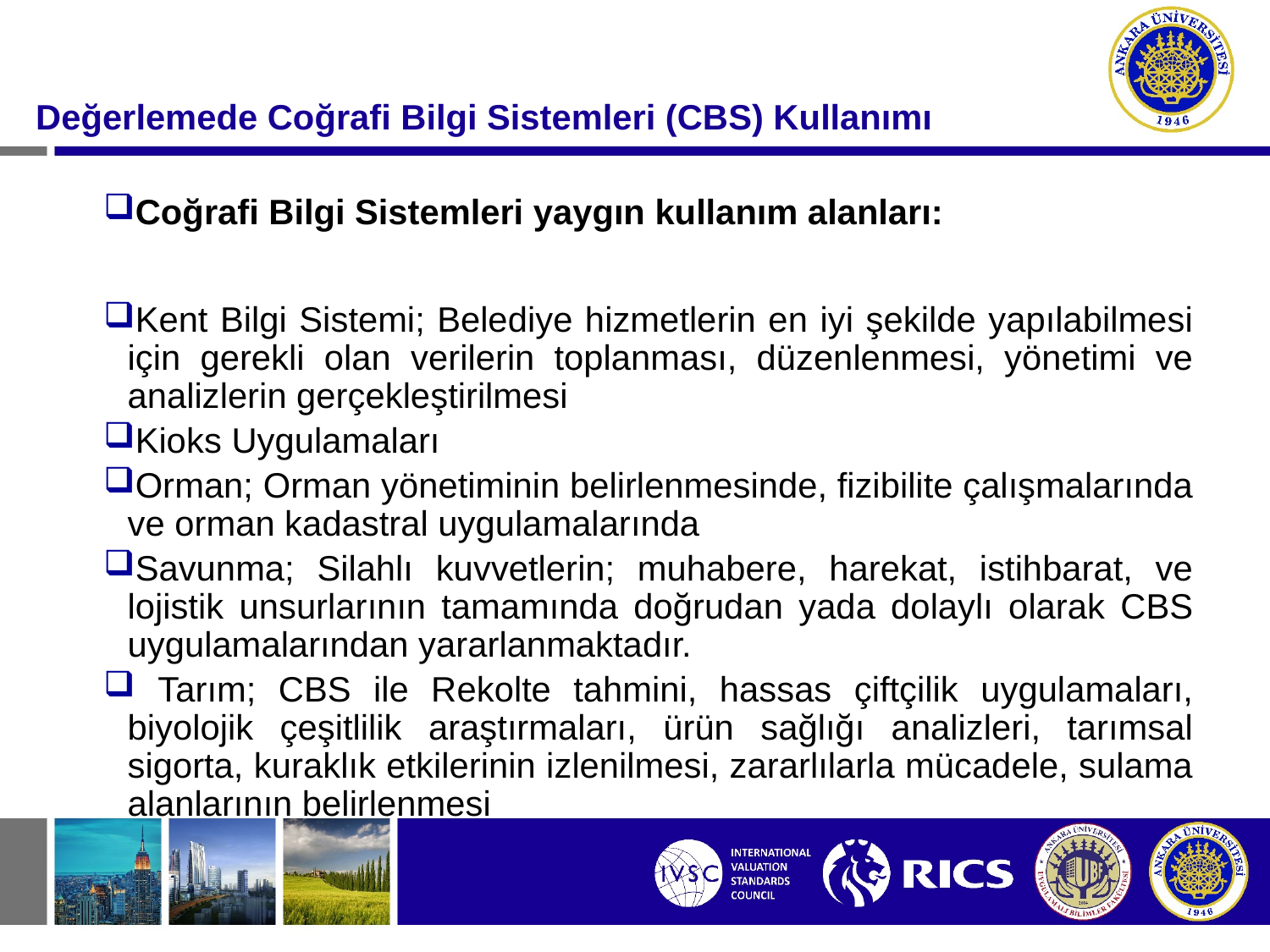

#
Değerlemede Coğrafi Bilgi Sistemleri (CBS) Kullanımı
Coğrafi Bilgi Sistemleri yaygın kullanım alanları:

Kent Bilgi Sistemi; Belediye hizmetlerin en iyi şekilde yapılabilmesi için gerekli olan verilerin toplanması, düzenlenmesi, yönetimi ve analizlerin gerçekleştirilmesi
Kioks Uygulamaları
Orman; Orman yönetiminin belirlenmesinde, fizibilite çalışmalarında ve orman kadastral uygulamalarında
Savunma; Silahlı kuvvetlerin; muhabere, harekat, istihbarat, ve lojistik unsurlarının tamamında doğrudan yada dolaylı olarak CBS uygulamalarından yararlanmaktadır.
 Tarım; CBS ile Rekolte tahmini, hassas çiftçilik uygulamaları, biyolojik çeşitlilik araştırmaları, ürün sağlığı analizleri, tarımsal sigorta, kuraklık etkilerinin izlenilmesi, zararlılarla mücadele, sulama alanlarının belirlenmesi